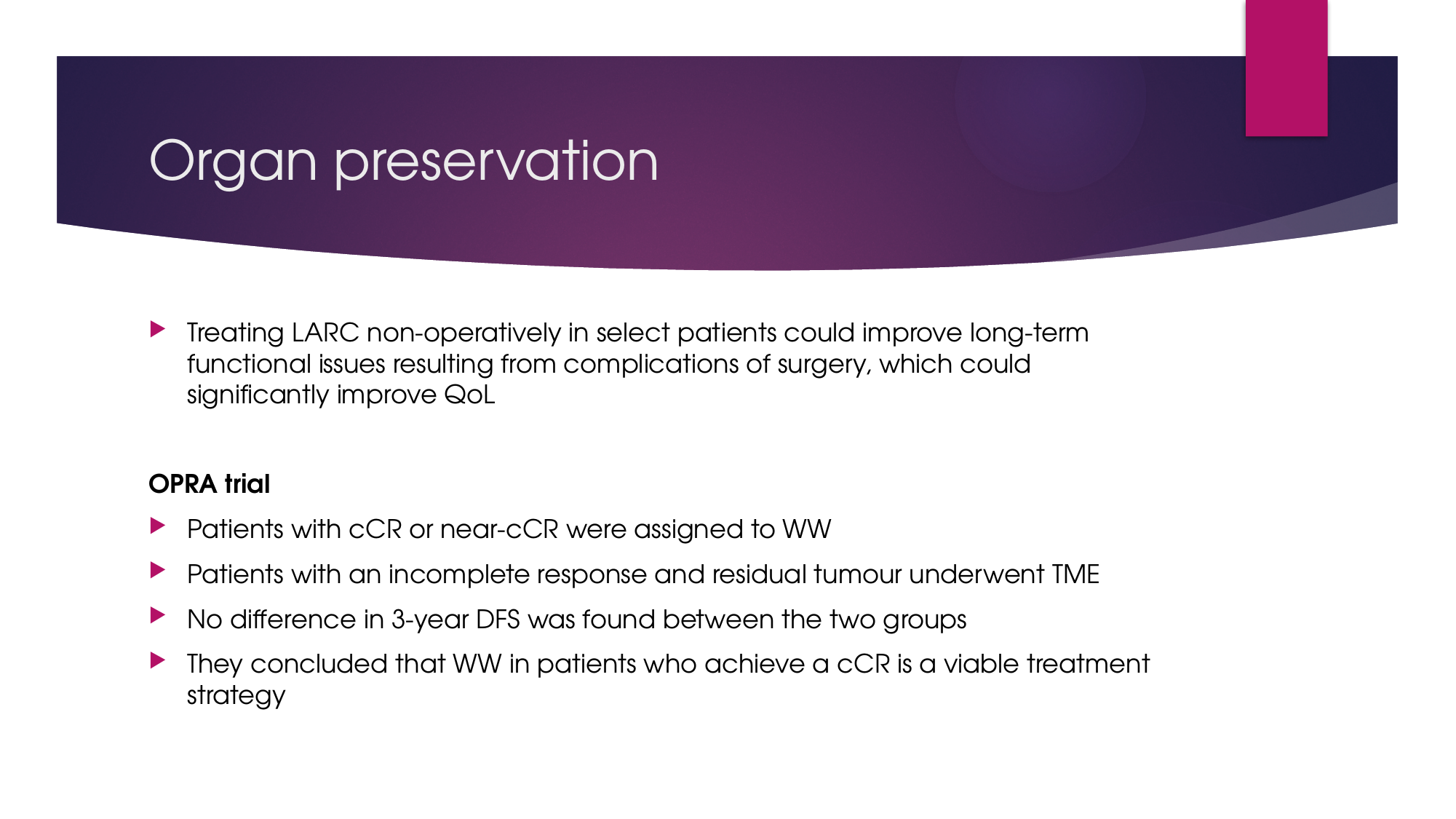

# Organ preservation
Treating LARC non-operatively in select patients could improve long-term functional issues resulting from complications of surgery, which could significantly improve QoL

OPRA trial
Patients with cCR or near-cCR were assigned to WW
Patients with an incomplete response and residual tumour underwent TME
No difference in 3-year DFS was found between the two groups
They concluded that WW in patients who achieve a cCR is a viable treatment strategy